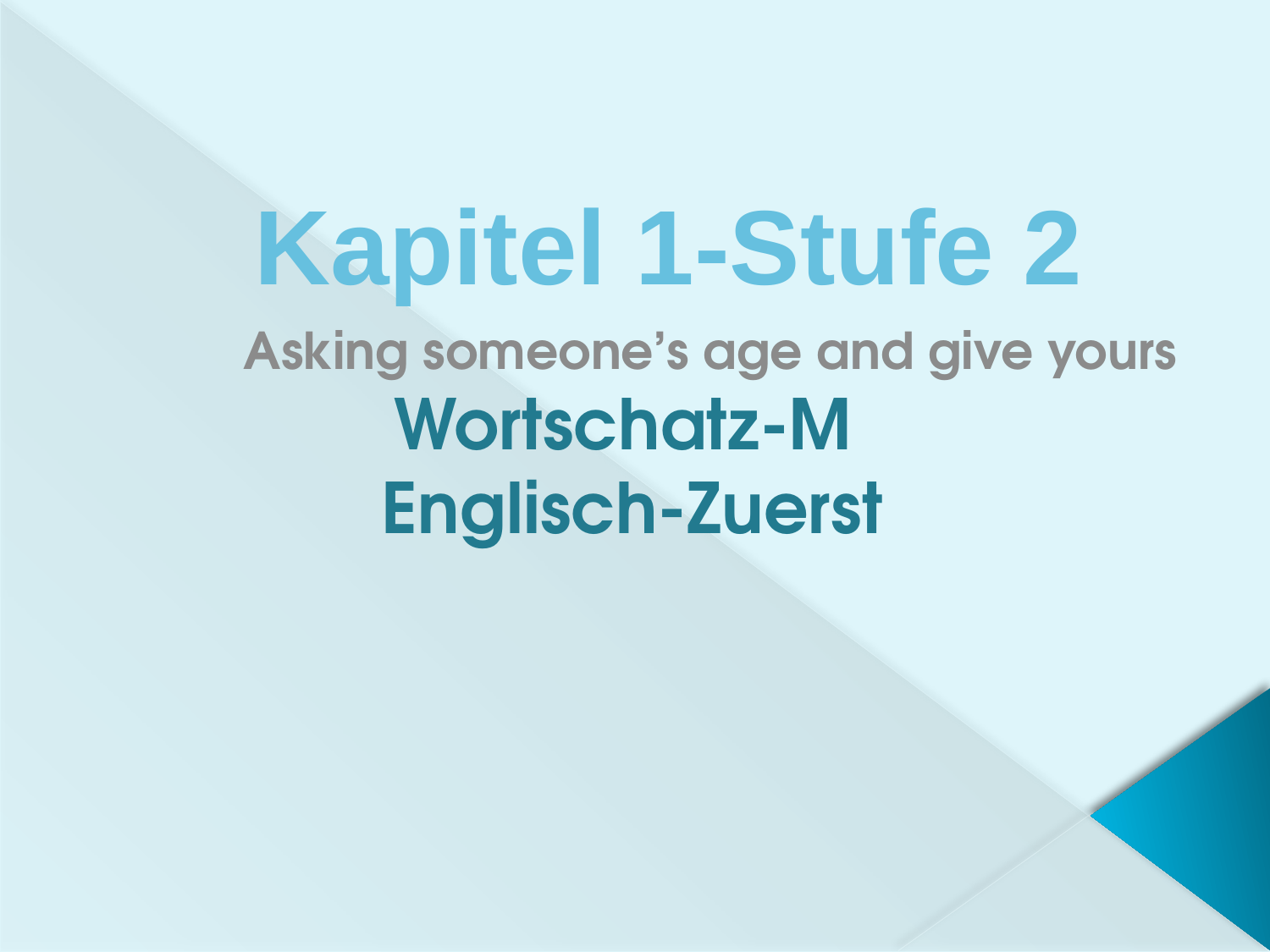

# Kapitel 1-Stufe 2
Asking someone’s age and give yours
Wortschatz-M
Englisch-Zuerst